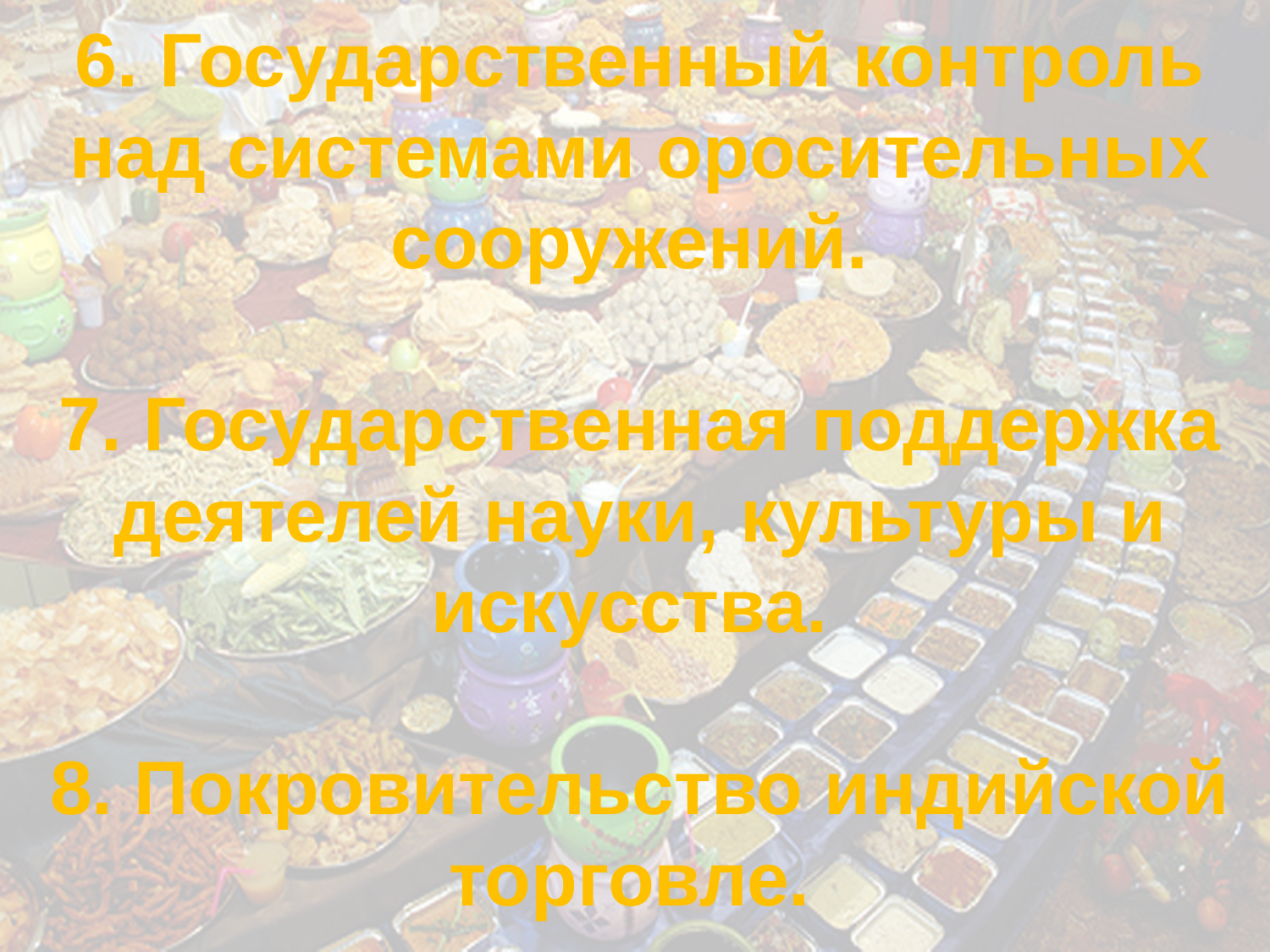

# 6. Государственный контроль над системами оросительных сооружений. 7. Государственная поддержка деятелей науки, культуры и искусства. 8. Покровительство индийской торговле.